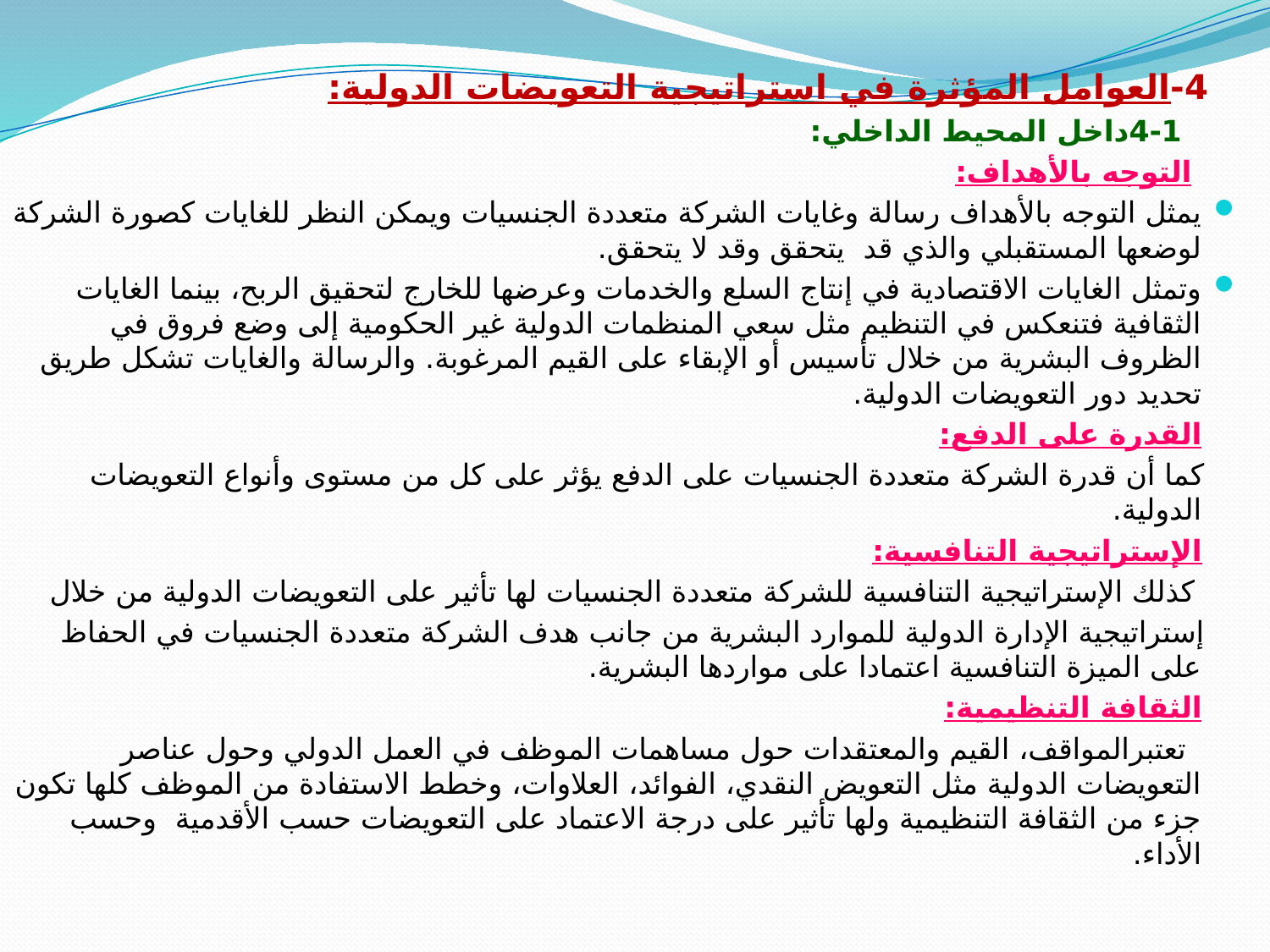

4-العوامل المؤثرة في استراتيجية التعويضات الدولية:
     4-1داخل المحيط الداخلي:
    التوجه بالأهداف:
یمثل التوجه بالأهداف رسالة وغایات الشركة متعددة الجنسیات ویمكن النظر للغایات كصورة الشركة لوضعها المستقبلي والذي قد  يتحقق وقد لا یتحقق.
وتمثل الغايات الاقتصادیة في إنتاج السلع والخدمات وعرضها للخارج لتحقیق الربح، بینما الغایات الثقافیة فتنعكس في التنظیم مثل سعي المنظمات الدولیة غیر الحكومیة إلى وضع فروق في الظروف البشریة من خلال تأسیس أو الإبقاء على القیم المرغوبة. والرسالة والغایات تشكل طریق تحدید دور التعویضات الدولیة.
   القدرة على الدفع:
   كما أن قدرة الشركة متعددة الجنسیات على الدفع یؤثر على كل من مستوى وأنواع التعویضات الدولیة.
   الإستراتيجية التنافسية:
    كذلك الإستراتيجية التنافسیة للشركة متعددة الجنسیات لها تأثیر على التعویضات الدولیة من خلال
   إستراتيجية الإدارة الدولیة للموارد البشریة من جانب هدف الشركة متعددة الجنسیات في الحفاظ على المیزة التنافسیة اعتمادا على مواردها البشریة.
   الثقافة التنظيمية:
     تعتبرالمواقف، القیم والمعتقدات حول مساهمات الموظف في العمل الدولي وحول عناصر التعویضات الدولیة مثل التعویض النقدي، الفوائد، العلاوات، وخطط الاستفادة من الموظف كلها تكون جزء من الثقافة التنظیمیة ولها تأثیر على درجة الاعتماد على التعویضات حسب الأقدمیة  وحسب الأداء.